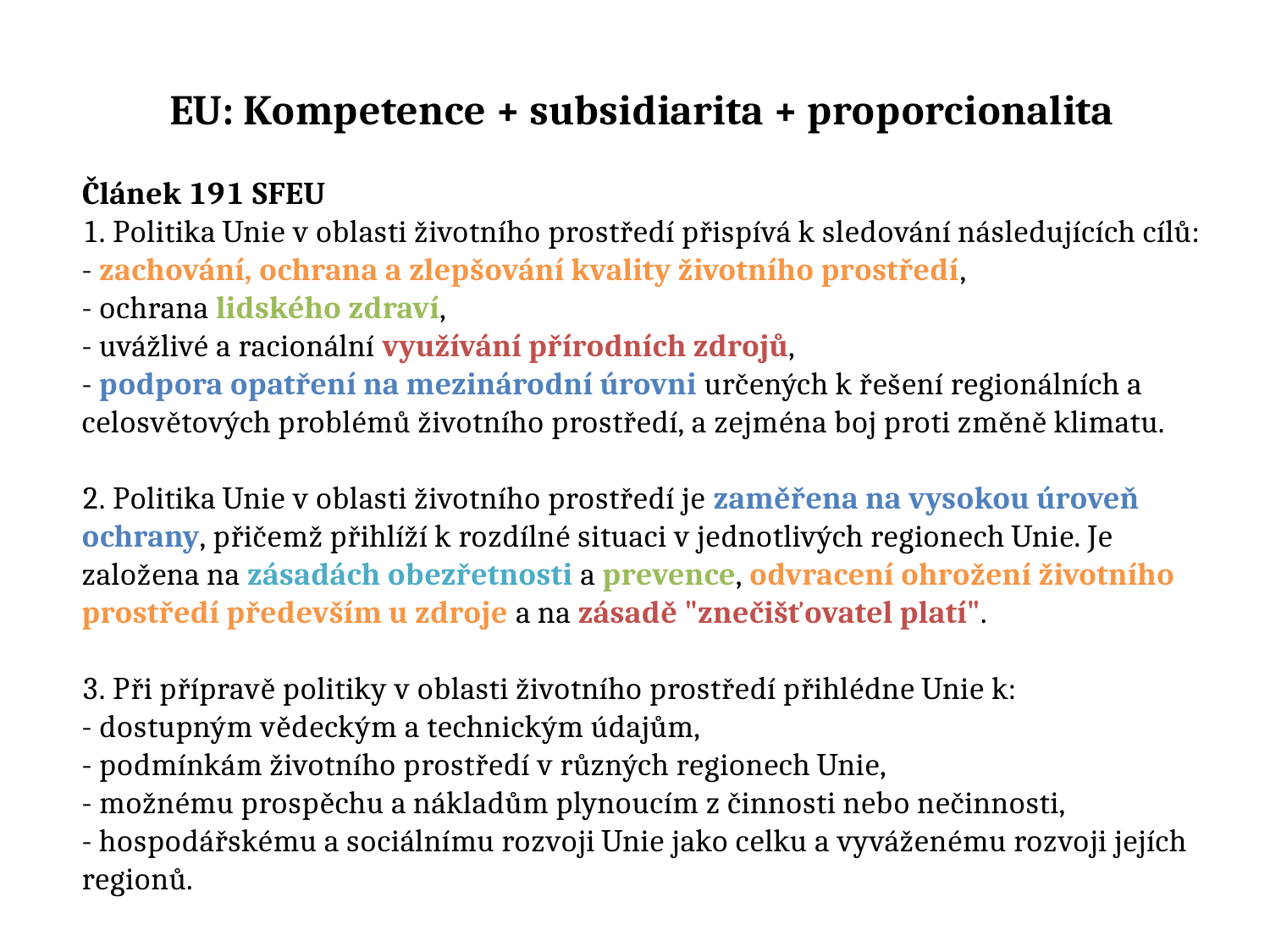

EU: Kompetence + subsidiarita + proporcionalita
Článek 191 SFEU
1. Politika Unie v oblasti životního prostředí přispívá k sledování následujících cílů:
- zachování, ochrana a zlepšování kvality životního prostředí,
- ochrana lidského zdraví,
- uvážlivé a racionální využívání přírodních zdrojů,
- podpora opatření na mezinárodní úrovni určených k řešení regionálních a celosvětových problémů životního prostředí, a zejména boj proti změně klimatu.

2. Politika Unie v oblasti životního prostředí je zaměřena na vysokou úroveň ochrany, přičemž přihlíží k rozdílné situaci v jednotlivých regionech Unie. Je založena na zásadách obezřetnosti a prevence, odvracení ohrožení životního prostředí především u zdroje a na zásadě "znečišťovatel platí".

3. Při přípravě politiky v oblasti životního prostředí přihlédne Unie k:
- dostupným vědeckým a technickým údajům,
- podmínkám životního prostředí v různých regionech Unie,
- možnému prospěchu a nákladům plynoucím z činnosti nebo nečinnosti,
- hospodářskému a sociálnímu rozvoji Unie jako celku a vyváženému rozvoji jejích regionů.